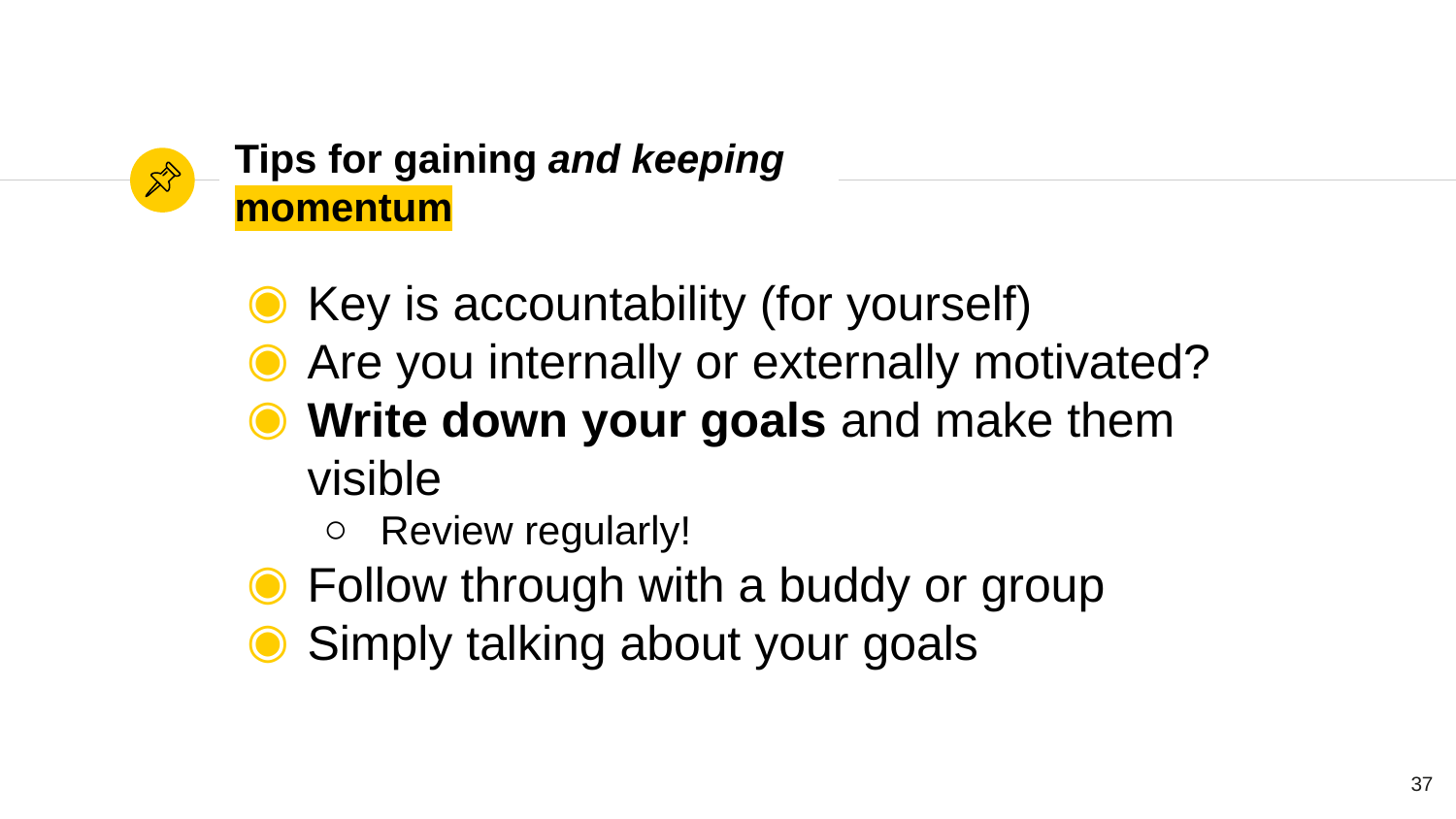

# Tips for gaining and keeping momentum

Key is accountability (for yourself)
Are you internally or externally motivated?
Write down your goals and make them visible
Review regularly!
Follow through with a buddy or group
Simply talking about your goals

37